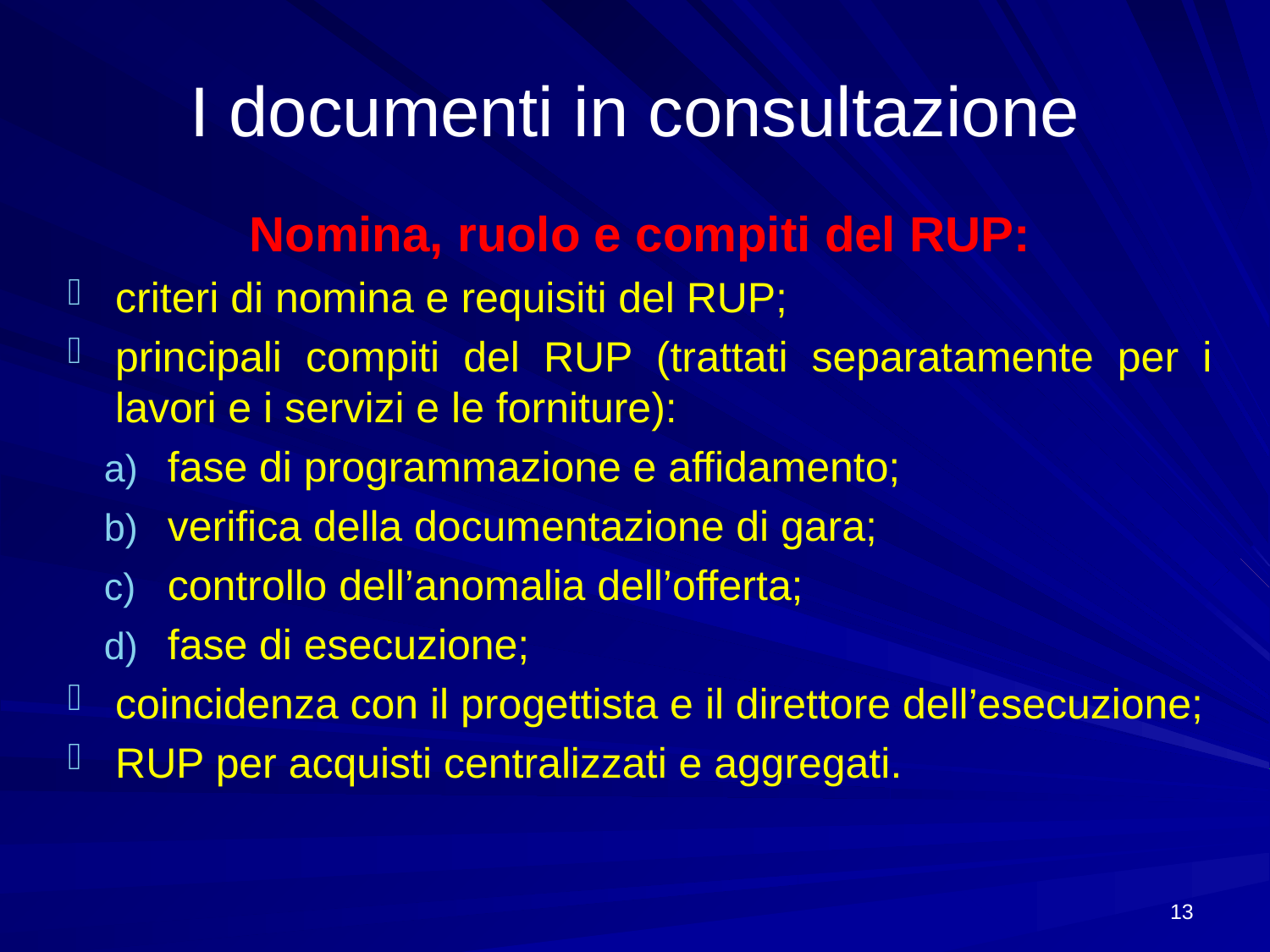

# I documenti in consultazione
Nomina, ruolo e compiti del RUP:
criteri di nomina e requisiti del RUP;
principali compiti del RUP (trattati separatamente per i lavori e i servizi e le forniture):
fase di programmazione e affidamento;
verifica della documentazione di gara;
controllo dell’anomalia dell’offerta;
fase di esecuzione;
coincidenza con il progettista e il direttore dell’esecuzione;
RUP per acquisti centralizzati e aggregati.

13